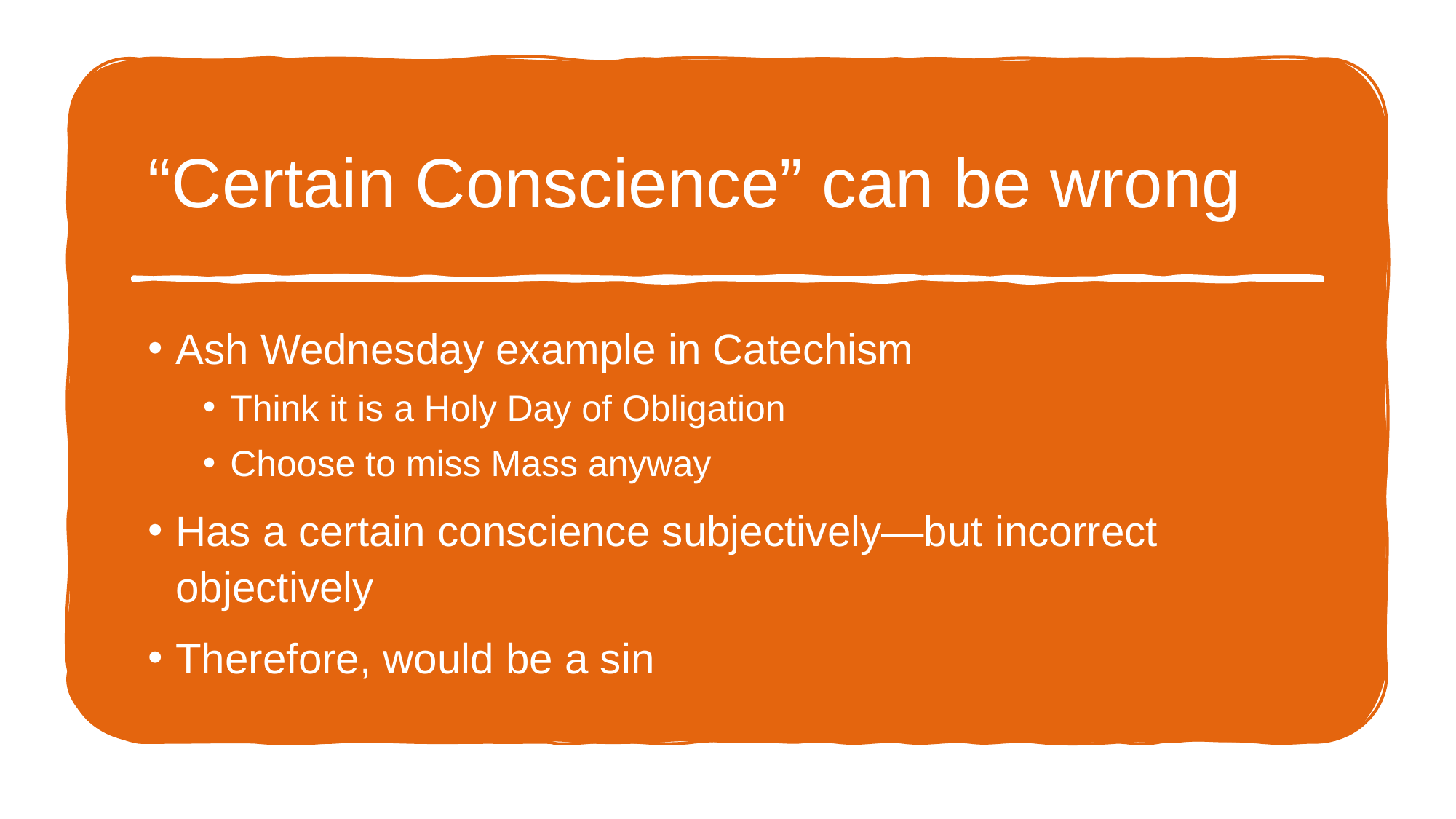

# “Certain Conscience” can be wrong

Ash Wednesday example in Catechism
Think it is a Holy Day of Obligation
Choose to miss Mass anyway
Has a certain conscience subjectively—but incorrect objectively
Therefore, would be a sin